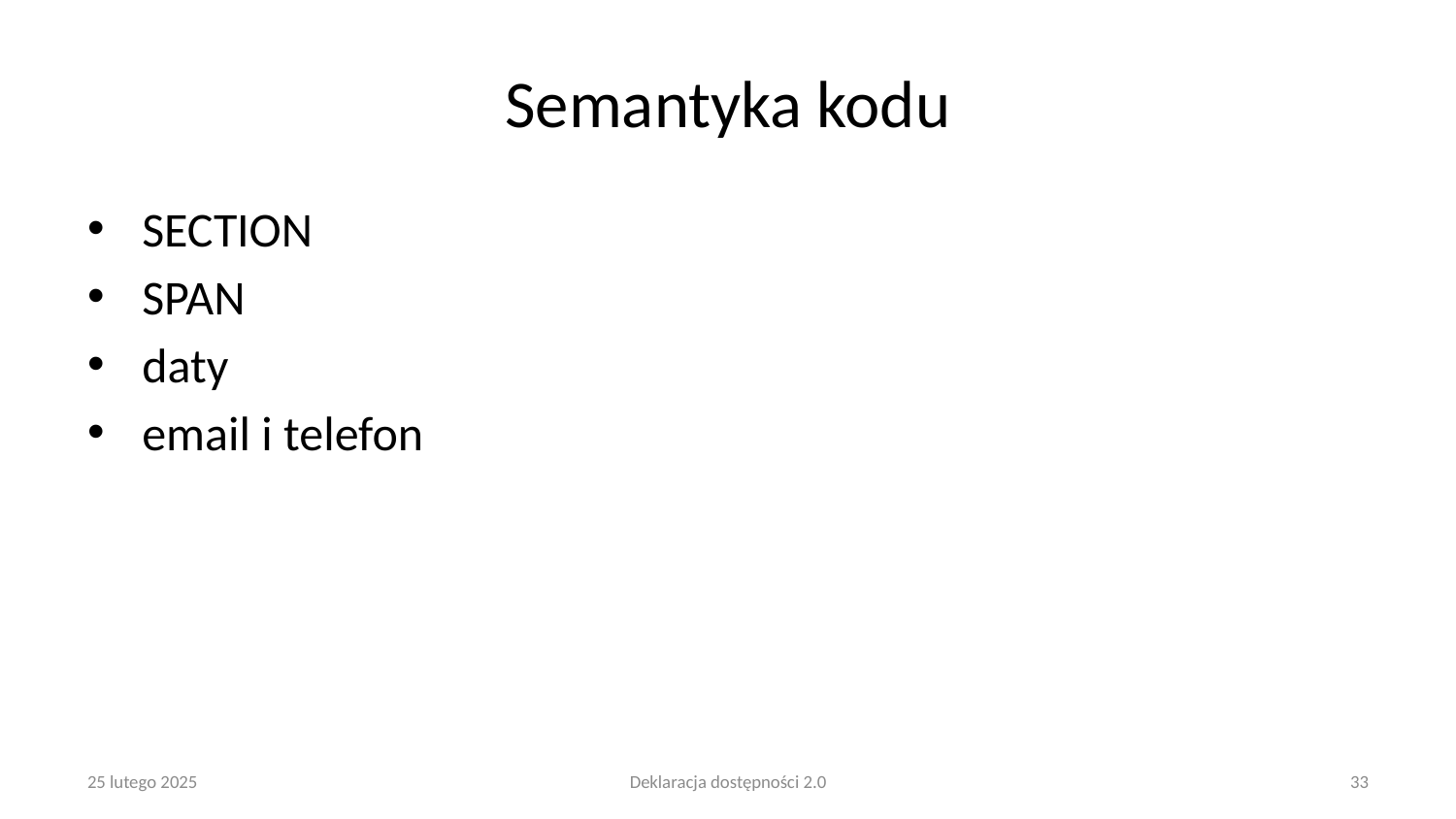

# Semantyka kodu
SECTION
SPAN
daty
email i telefon
25 lutego 2025
Deklaracja dostępności 2.0
33